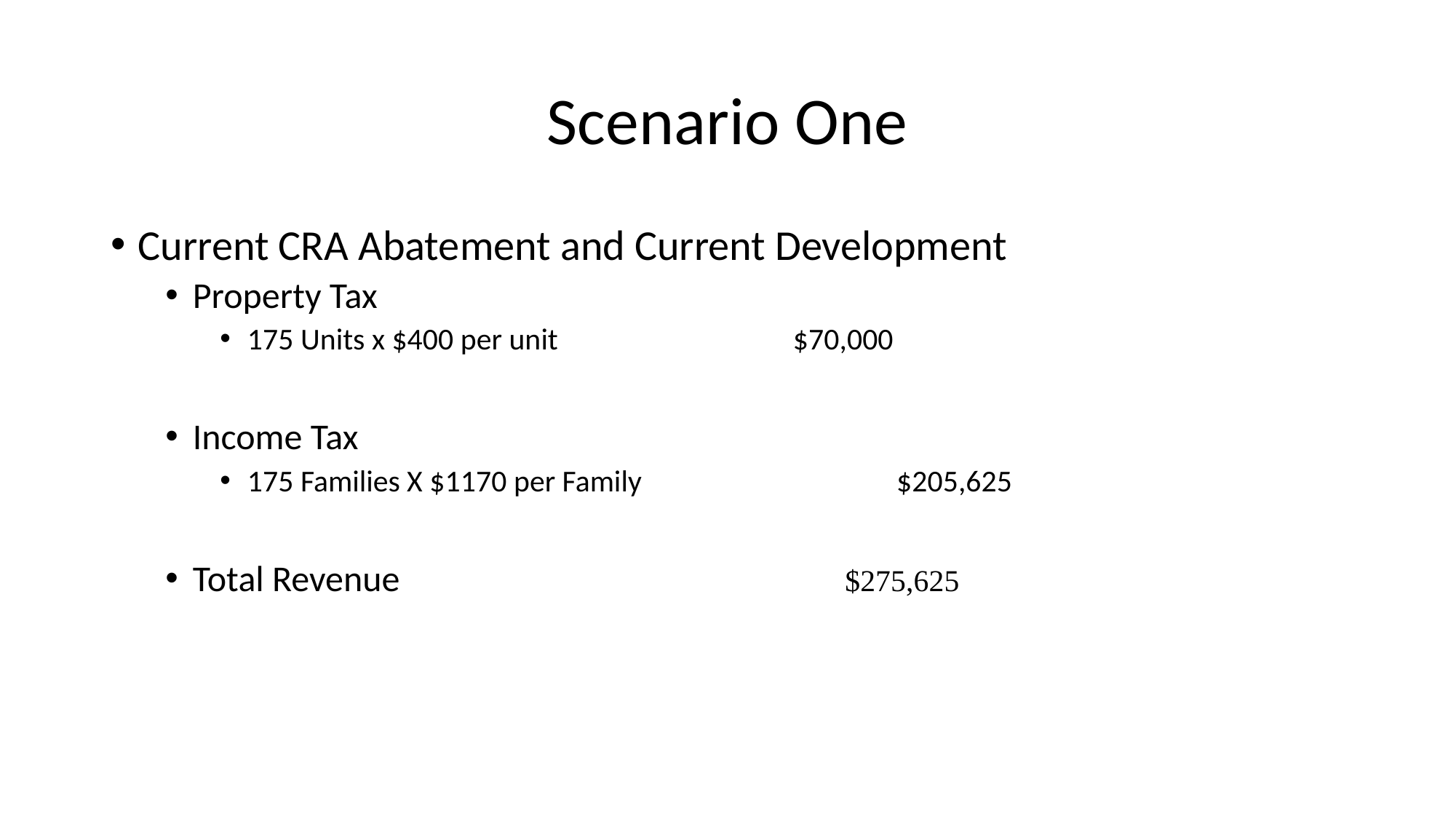

# Scenario One
Current CRA Abatement and Current Development
Property Tax
175 Units x $400 per unit			$70,000

Income Tax
175 Families X $1170 per Family  		               $205,625

Total Revenue				             $275,625